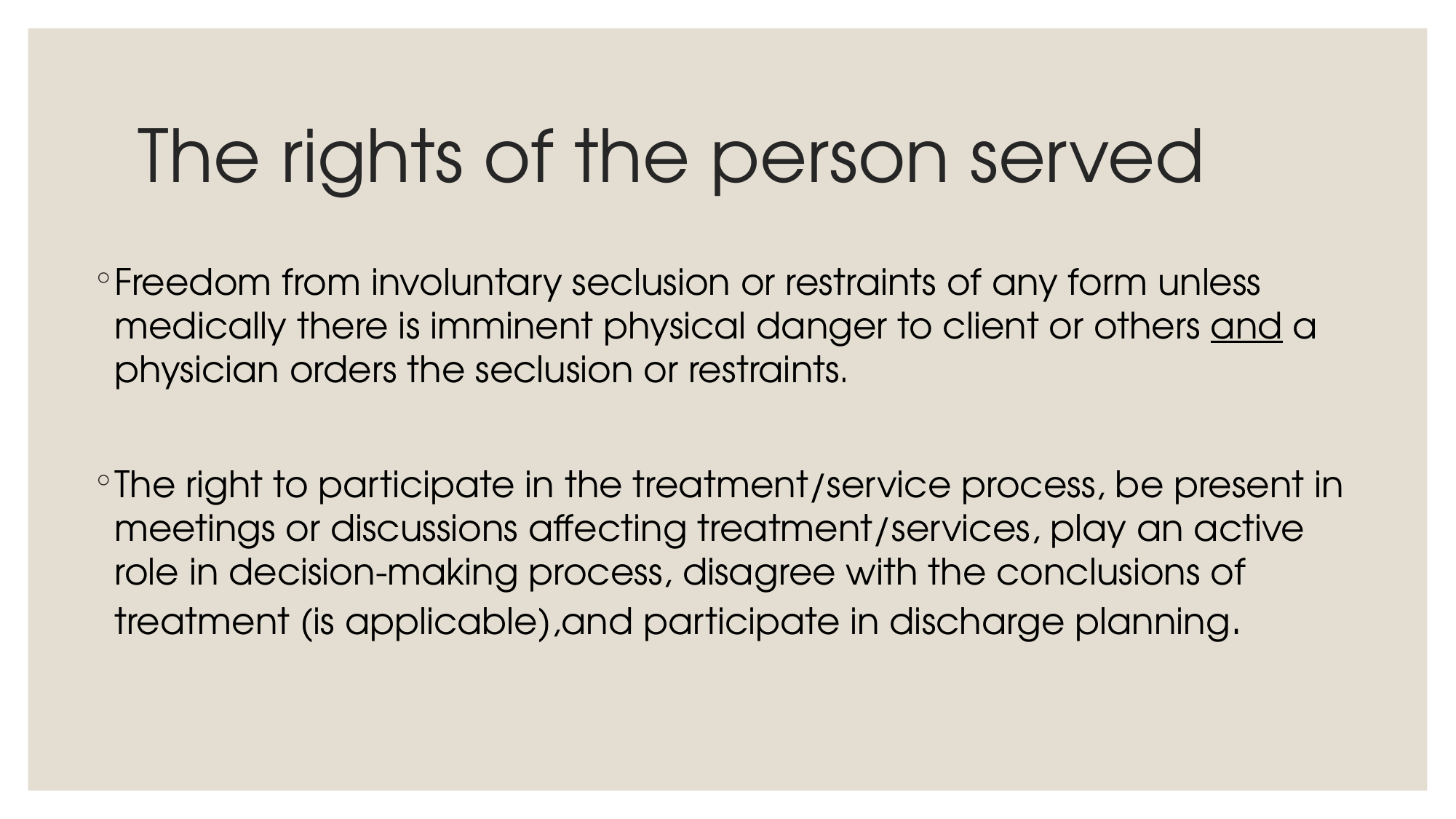

# The rights of the person served
Freedom from involuntary seclusion or restraints of any form unless medically there is imminent physical danger to client or others and a physician orders the seclusion or restraints.

The right to participate in the treatment/service process, be present in meetings or discussions affecting treatment/services, play an active role in decision-making process, disagree with the conclusions of treatment (is applicable),and participate in discharge planning.